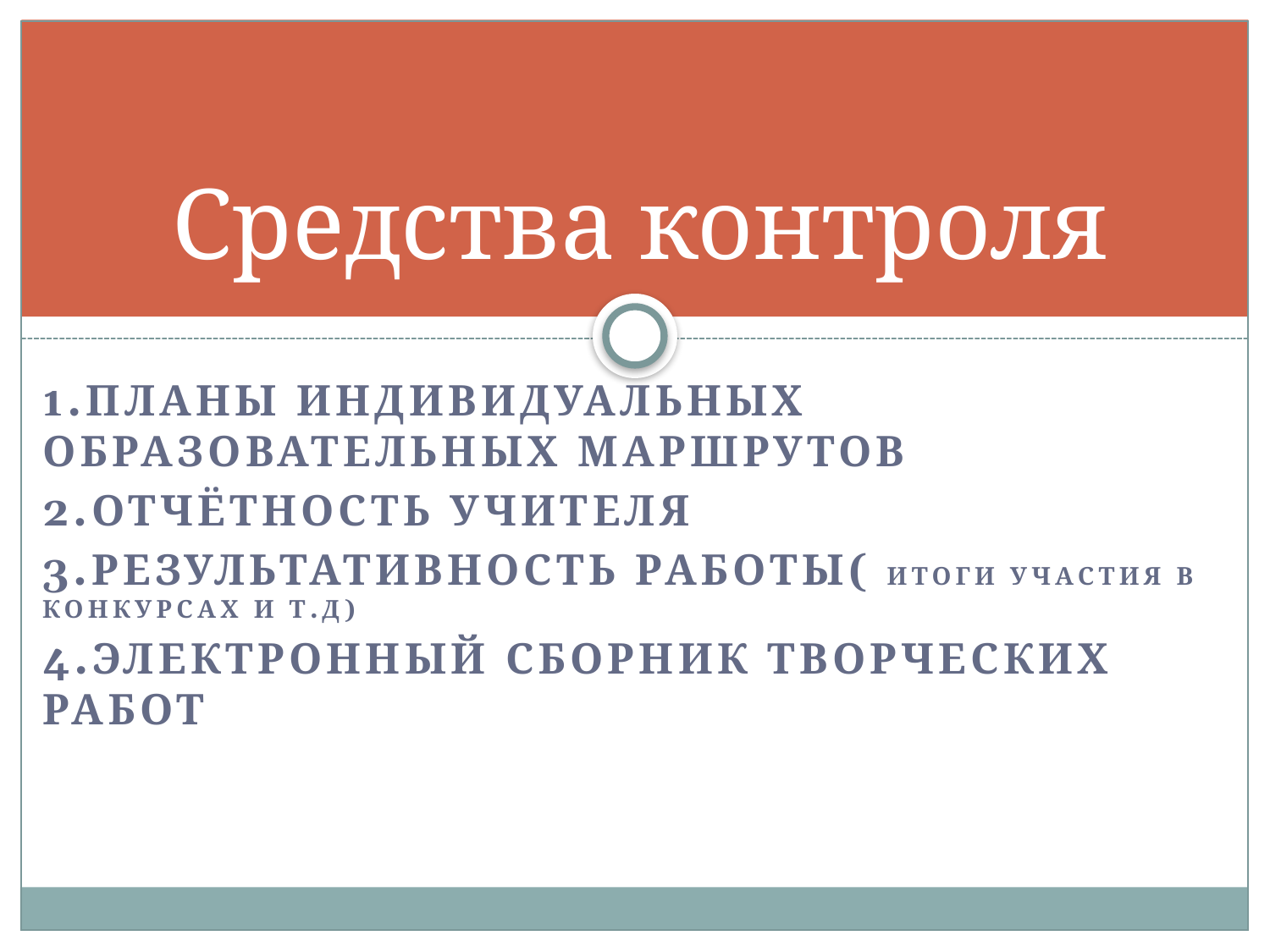

# Средства контроля
1.Планы индивидуальных образовательных маршрутов
2.Отчётность учителя
3.Результативность работы( итоги участия в конкурсах и т.д)
4.Электронный сборник творческих работ